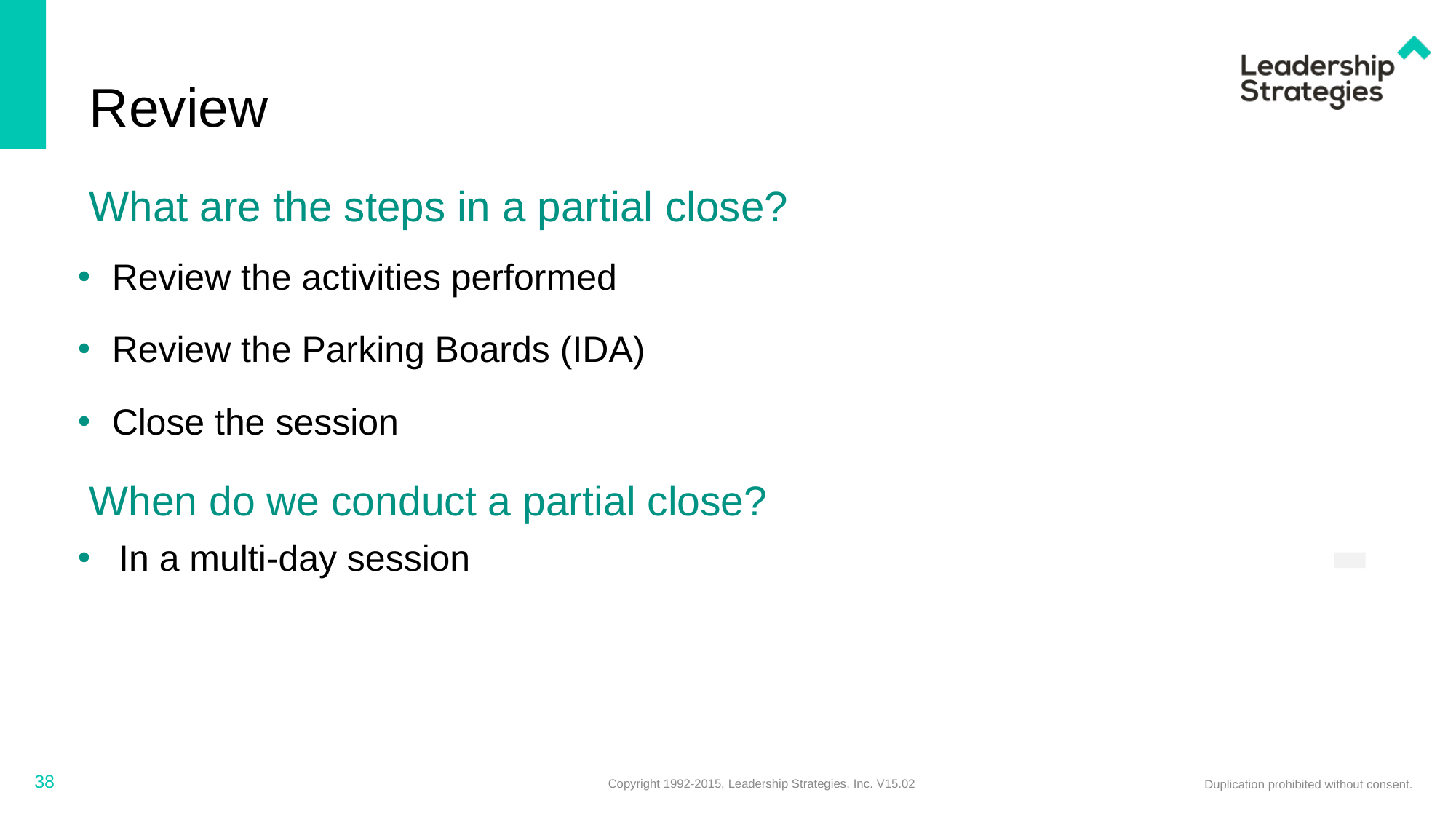

# Review
What are the steps in a partial close?
Review the activities performed
Review the Parking Boards (IDA)
Close the session
When do we conduct a partial close?
In a multi-day session

38
Copyright 1992-2015, Leadership Strategies, Inc. V15.02